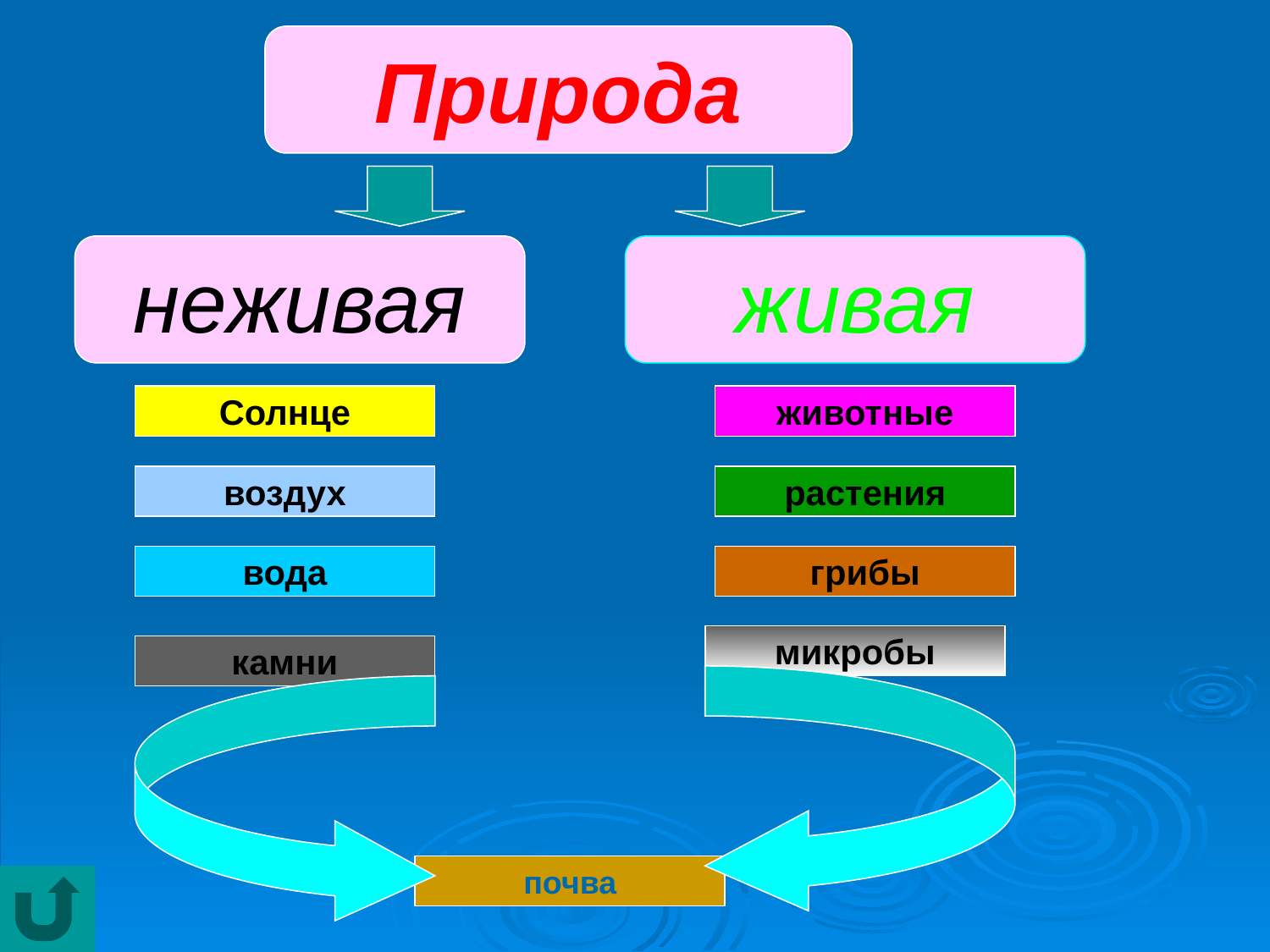

Природа

неживая
живая

Солнце
животные
воздух
растения
вода
грибы
микробы
камни

почва